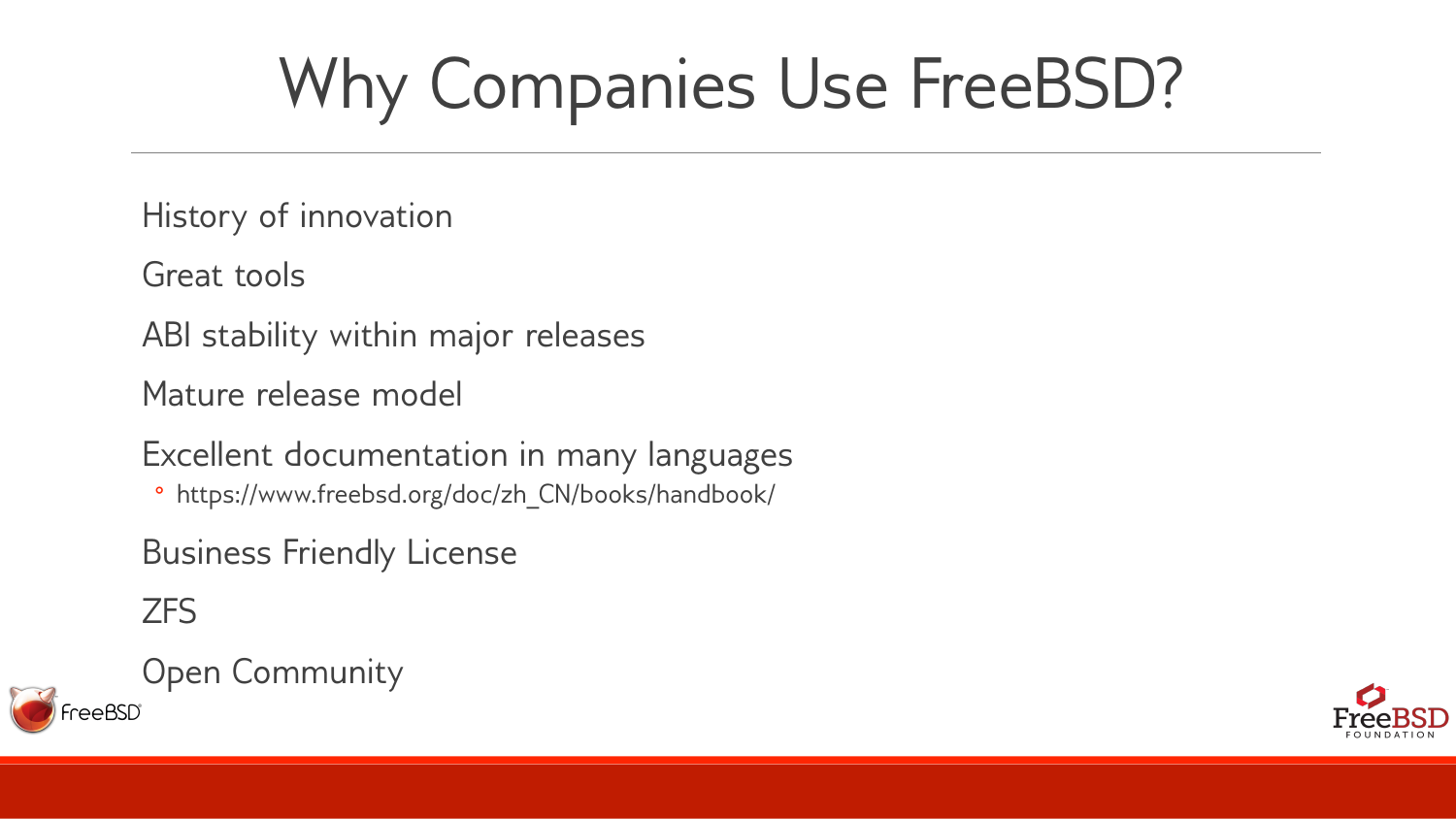

# Why Companies Use FreeBSD?
History of innovation
Great tools
ABI stability within major releases
Mature release model
Excellent documentation in many languages
https://www.freebsd.org/doc/zh_CN/books/handbook/
Business Friendly License
ZFS
Open Community